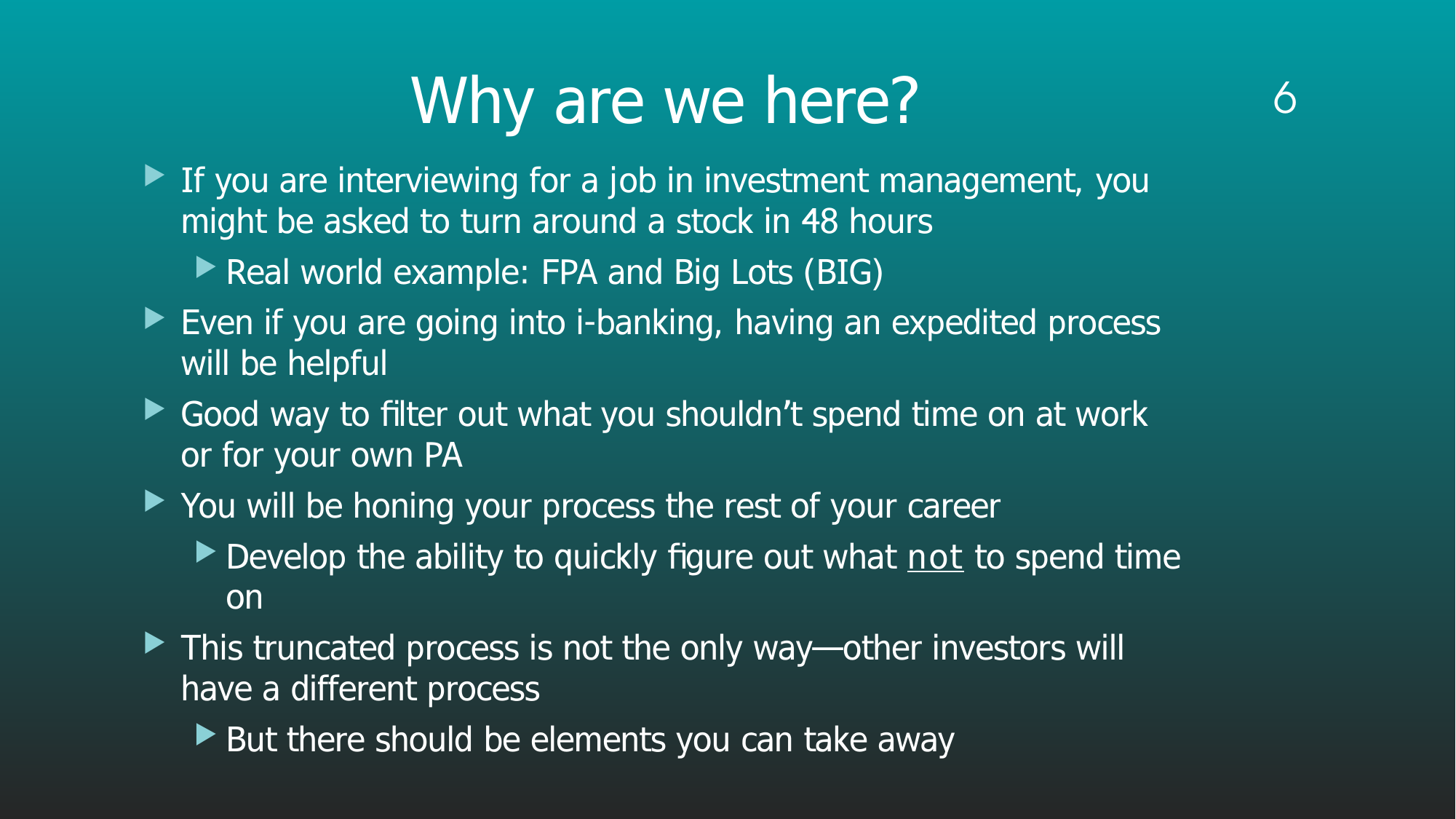

6
# Why are we here?
If you are interviewing for a job in investment management, you might be asked to turn around a stock in 48 hours
Real world example: FPA and Big Lots (BIG)
Even if you are going into i-banking, having an expedited process will be helpful
Good way to filter out what you shouldn’t spend time on at work or for your own PA
You will be honing your process the rest of your career
Develop the ability to quickly figure out what not to spend time on
This truncated process is not the only way—other investors will have a different process
But there should be elements you can take away